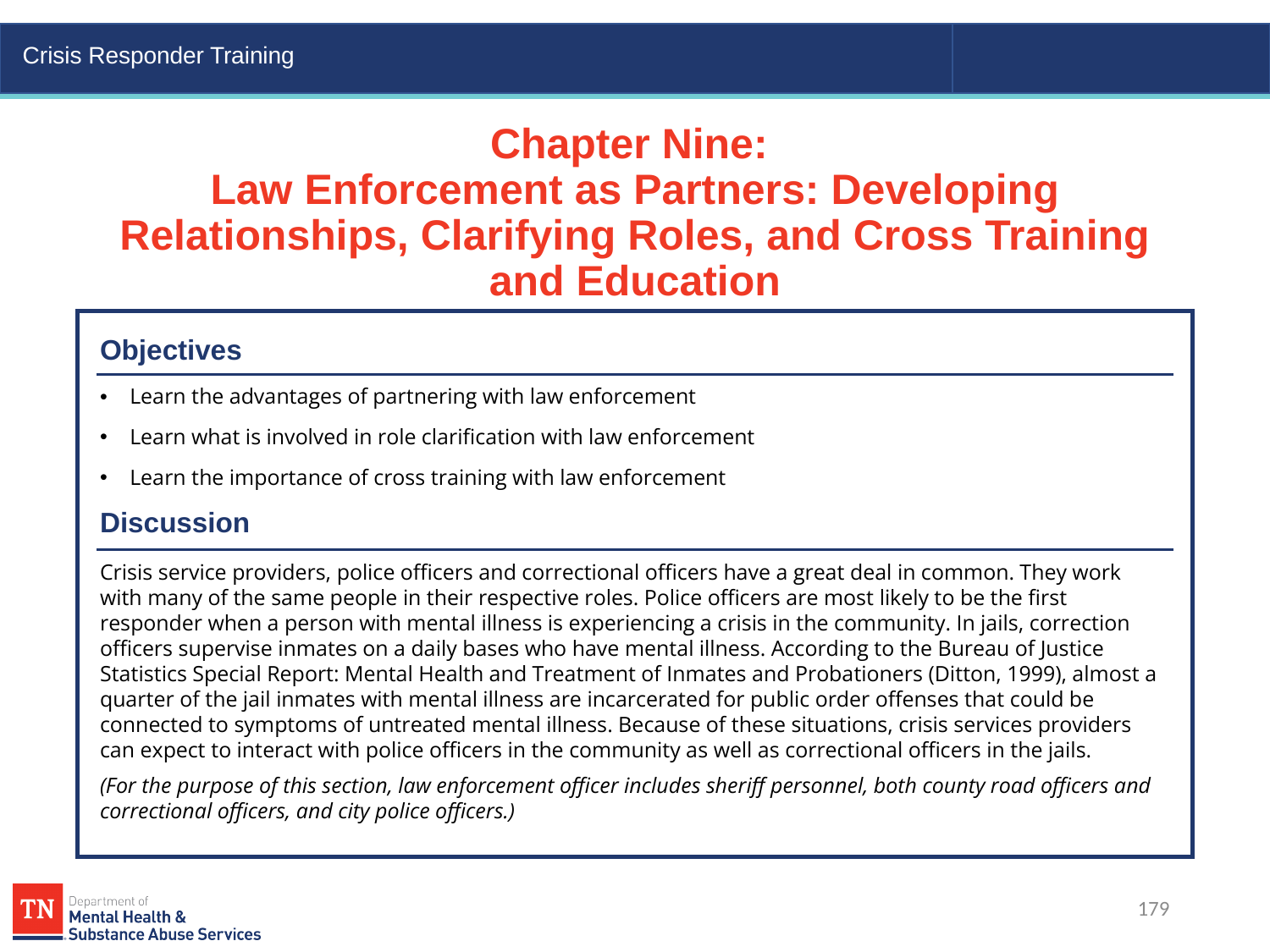

# Chapter Nine: Law Enforcement as Partners: Developing Relationships, Clarifying Roles, and Cross Training and Education

Objectives
Learn the advantages of partnering with law enforcement
Learn what is involved in role clarification with law enforcement
Learn the importance of cross training with law enforcement
Discussion
Crisis service providers, police officers and correctional officers have a great deal in common. They work with many of the same people in their respective roles. Police officers are most likely to be the first responder when a person with mental illness is experiencing a crisis in the community. In jails, correction officers supervise inmates on a daily bases who have mental illness. According to the Bureau of Justice Statistics Special Report: Mental Health and Treatment of Inmates and Probationers (Ditton, 1999), almost a quarter of the jail inmates with mental illness are incarcerated for public order offenses that could be connected to symptoms of untreated mental illness. Because of these situations, crisis services providers can expect to interact with police officers in the community as well as correctional officers in the jails.
(For the purpose of this section, law enforcement officer includes sheriff personnel, both county road officers and correctional officers, and city police officers.)

179